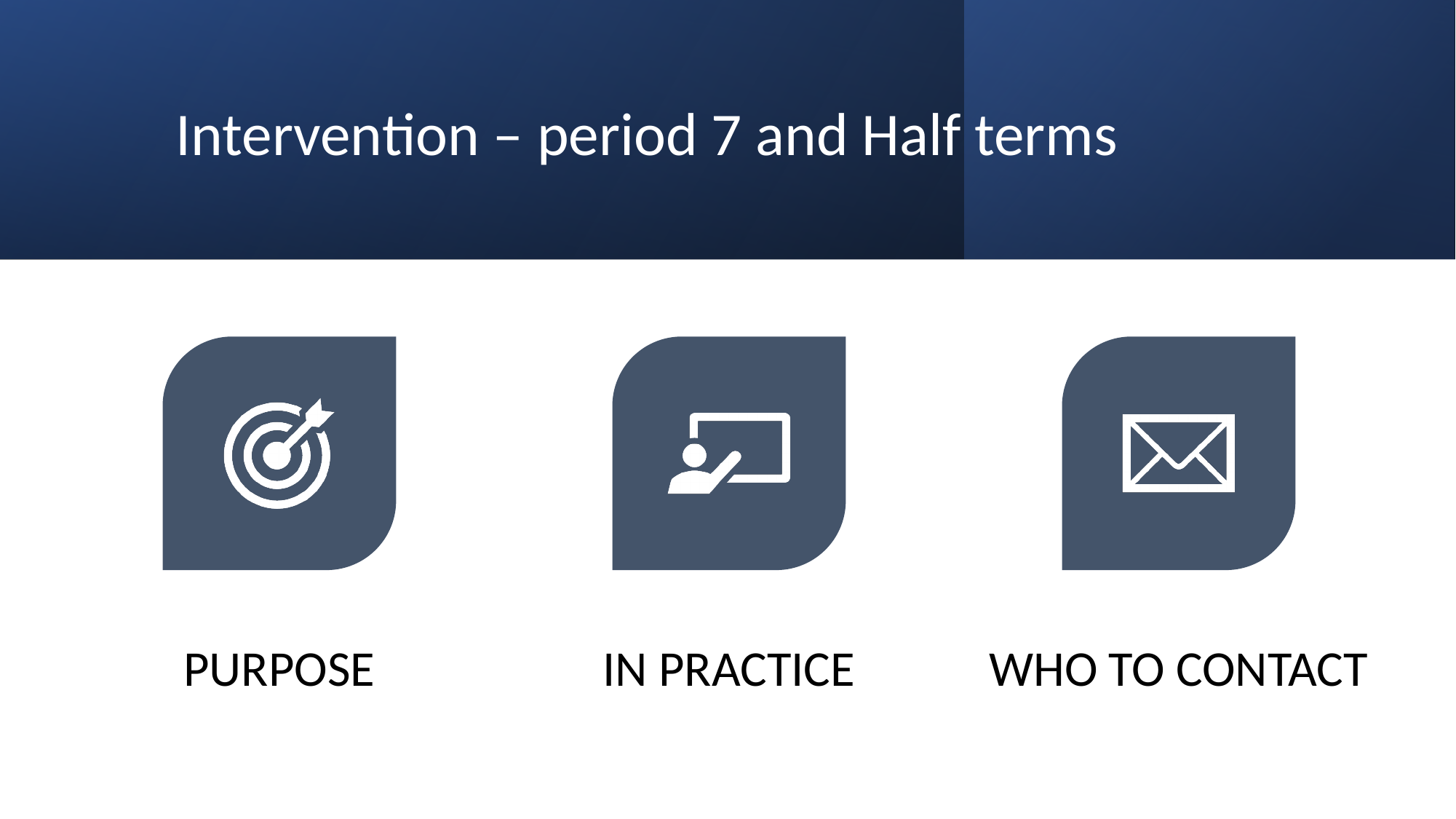

# Intervention – period 7 and Half terms
Purpose
In practice
Who to contact